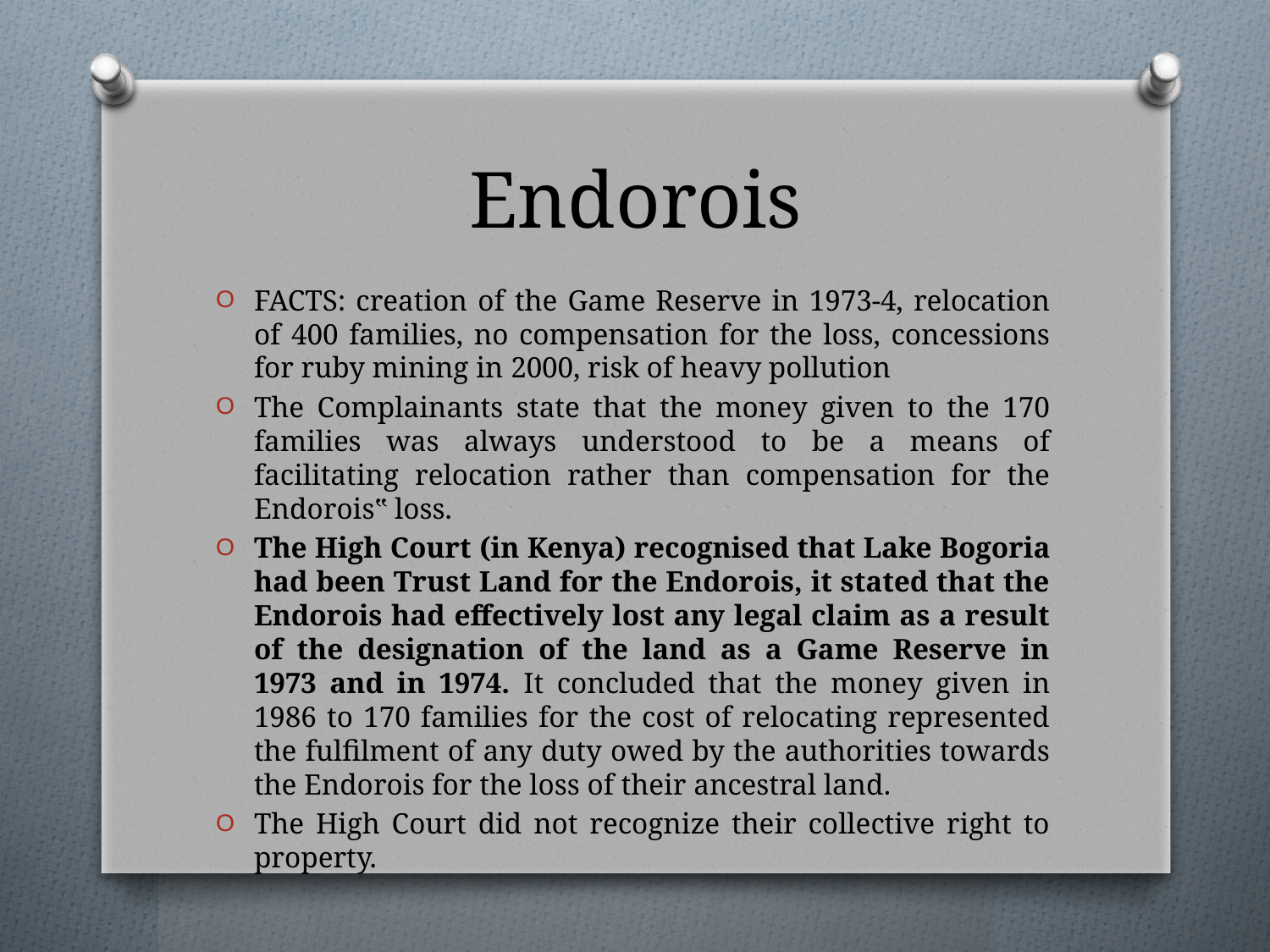

# Endorois
FACTS: creation of the Game Reserve in 1973-4, relocation of 400 families, no compensation for the loss, concessions for ruby mining in 2000, risk of heavy pollution
The Complainants state that the money given to the 170 families was always understood to be a means of facilitating relocation rather than compensation for the Endorois‟ loss.
The High Court (in Kenya) recognised that Lake Bogoria had been Trust Land for the Endorois, it stated that the Endorois had effectively lost any legal claim as a result of the designation of the land as a Game Reserve in 1973 and in 1974. It concluded that the money given in 1986 to 170 families for the cost of relocating represented the fulfilment of any duty owed by the authorities towards the Endorois for the loss of their ancestral land.
The High Court did not recognize their collective right to property.